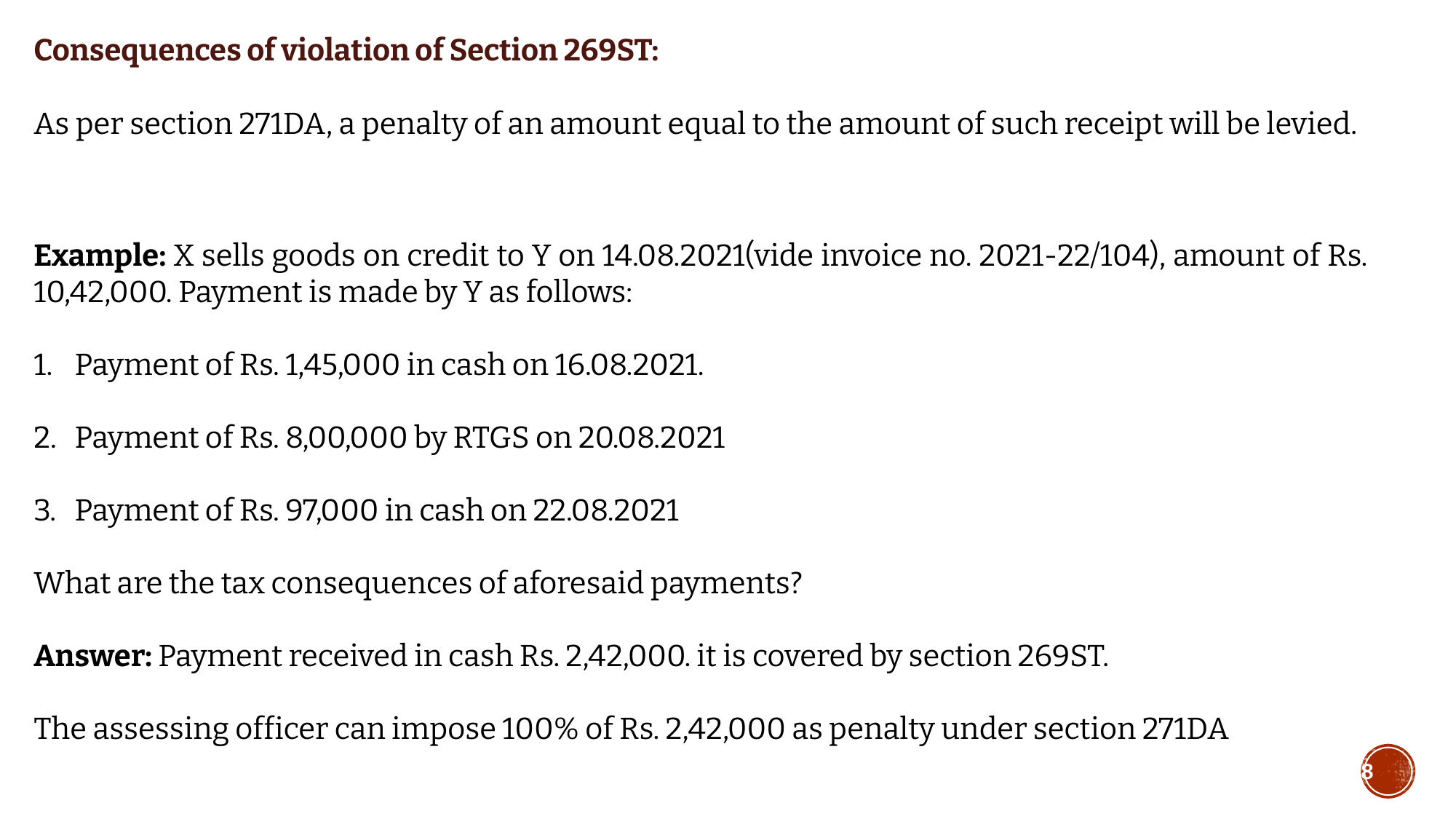

Consequences of violation of Section 269ST:

As per section 271DA, a penalty of an amount equal to the amount of such receipt will be levied.
Example: X sells goods on credit to Y on 14.08.2021(vide invoice no. 2021-22/104), amount of Rs. 10,42,000. Payment is made by Y as follows:

Payment of Rs. 1,45,000 in cash on 16.08.2021.

Payment of Rs. 8,00,000 by RTGS on 20.08.2021

Payment of Rs. 97,000 in cash on 22.08.2021

What are the tax consequences of aforesaid payments?

Answer: Payment received in cash Rs. 2,42,000. it is covered by section 269ST.

The assessing officer can impose 100% of Rs. 2,42,000 as penalty under section 271DA
8